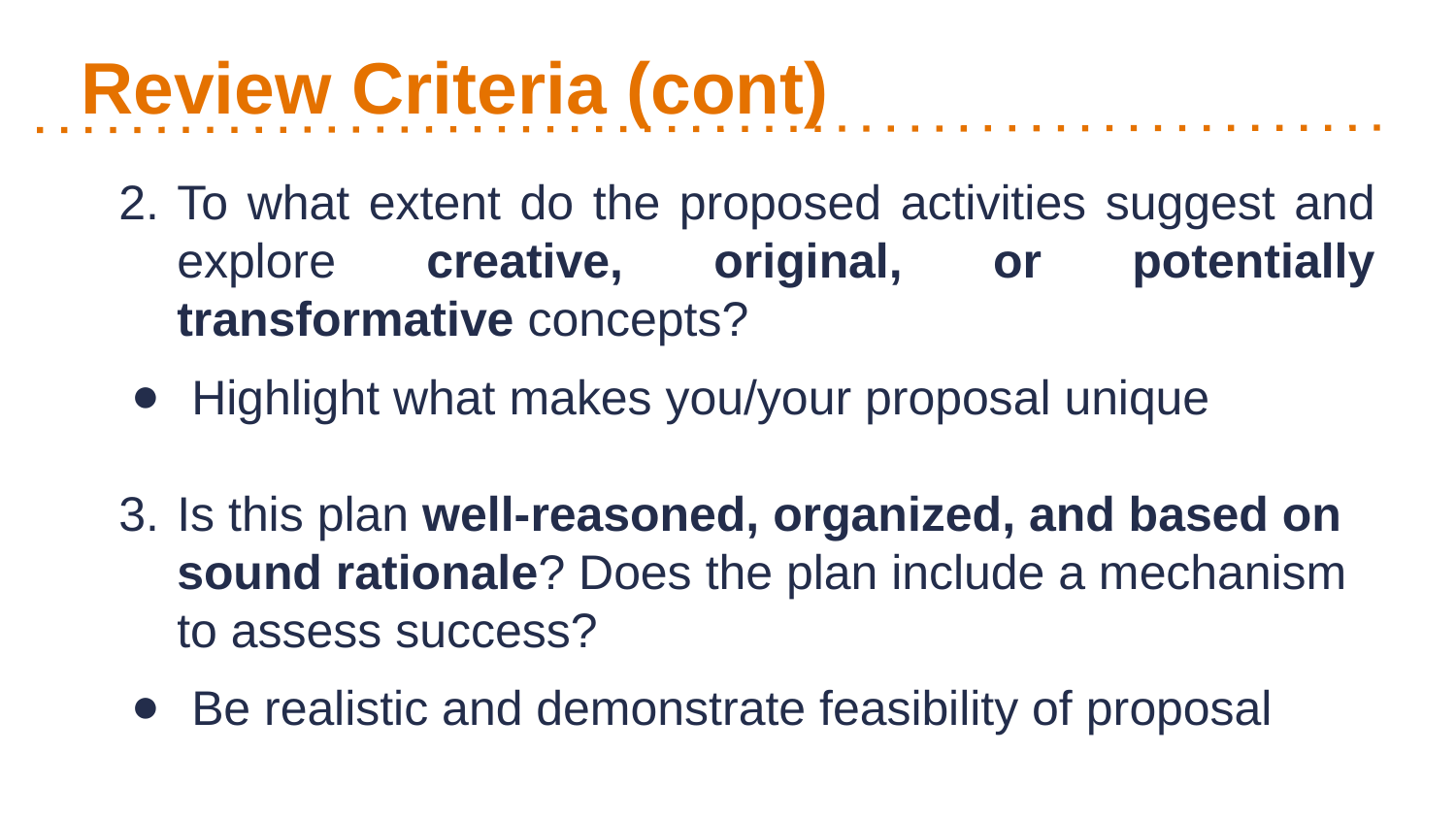

# Review Criteria (cont)
2.	To what extent do the proposed activities suggest and explore creative, original, or potentially transformative concepts?
Highlight what makes you/your proposal unique

3.	Is this plan well-reasoned, organized, and based on sound rationale? Does the plan include a mechanism to assess success?
Be realistic and demonstrate feasibility of proposal